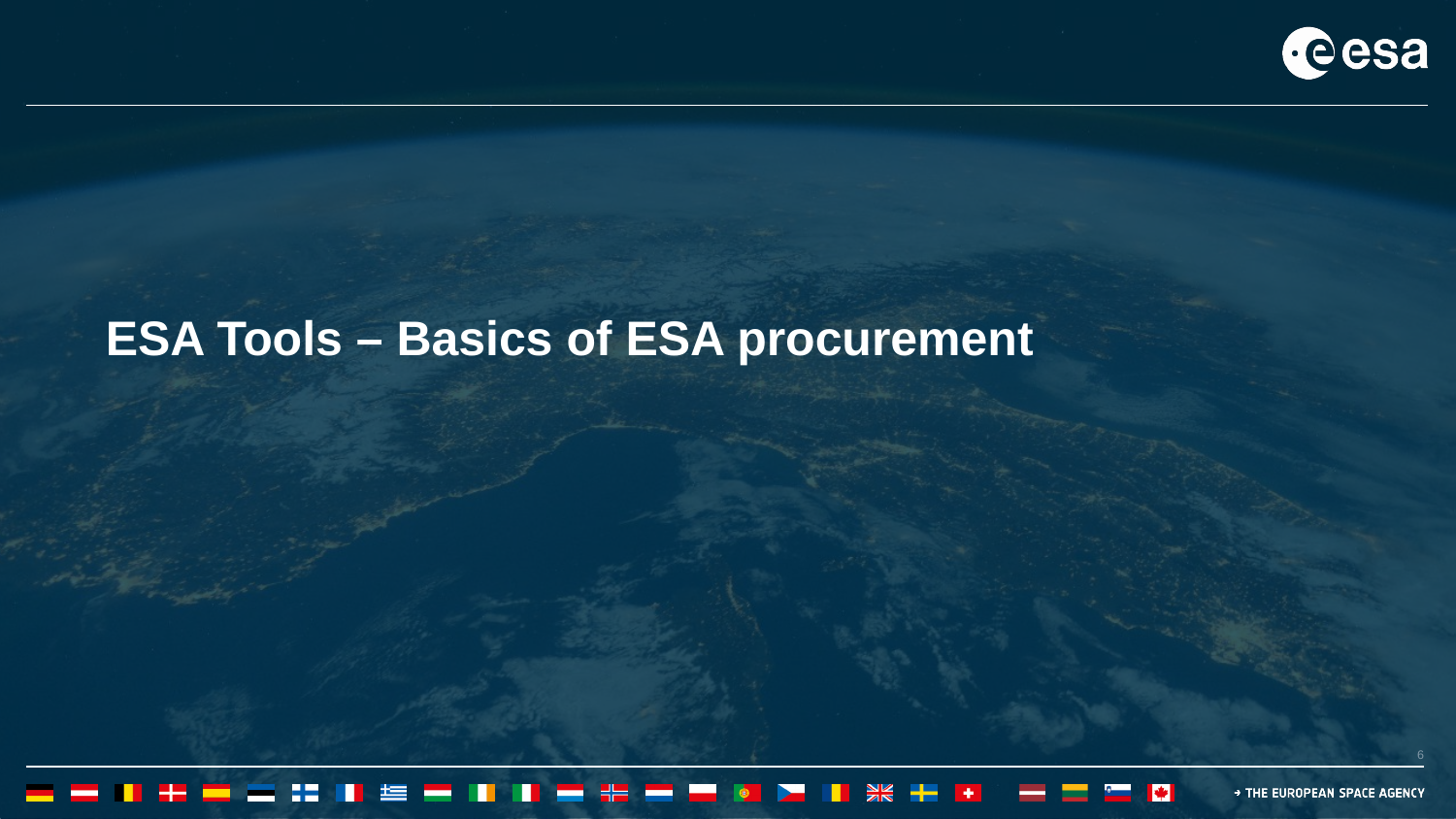

ESA Tools – Basics of ESA procurement